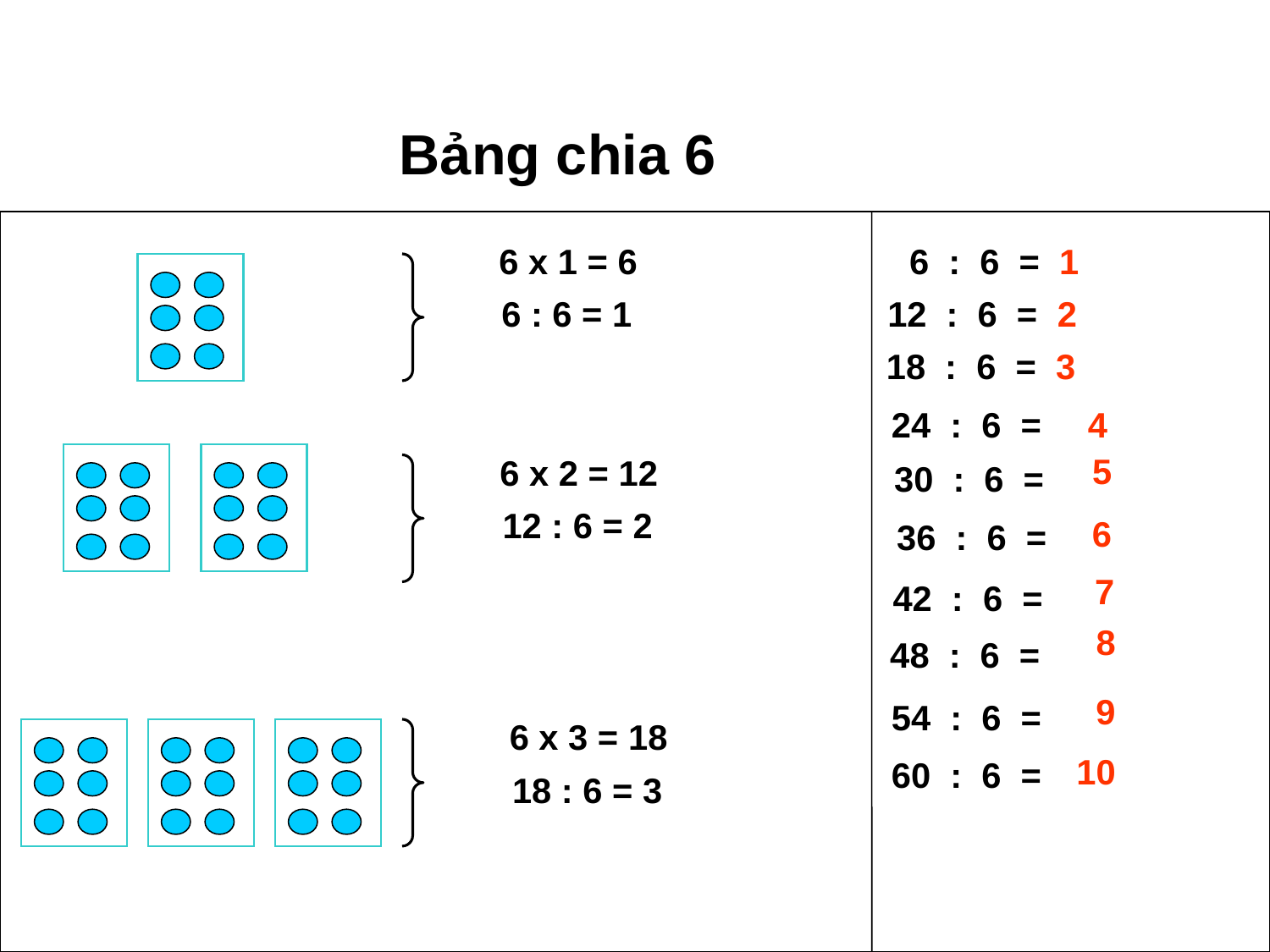

Bảng chia 6

6 x 1 = 6
6  :  6  =  1

6 : 6 = 1
12  :  6  =  2
18  :  6  =  3
24  :  6  =
4
5

6 x 2 = 12
30  :  6  =

12 : 6 = 2
6
36  :  6  =
7
42  :  6  =
8
48  :  6  =
9
54  :  6  =
6 x 3 = 18

10
60  :  6  =
18 : 6 = 3
10/3/2017